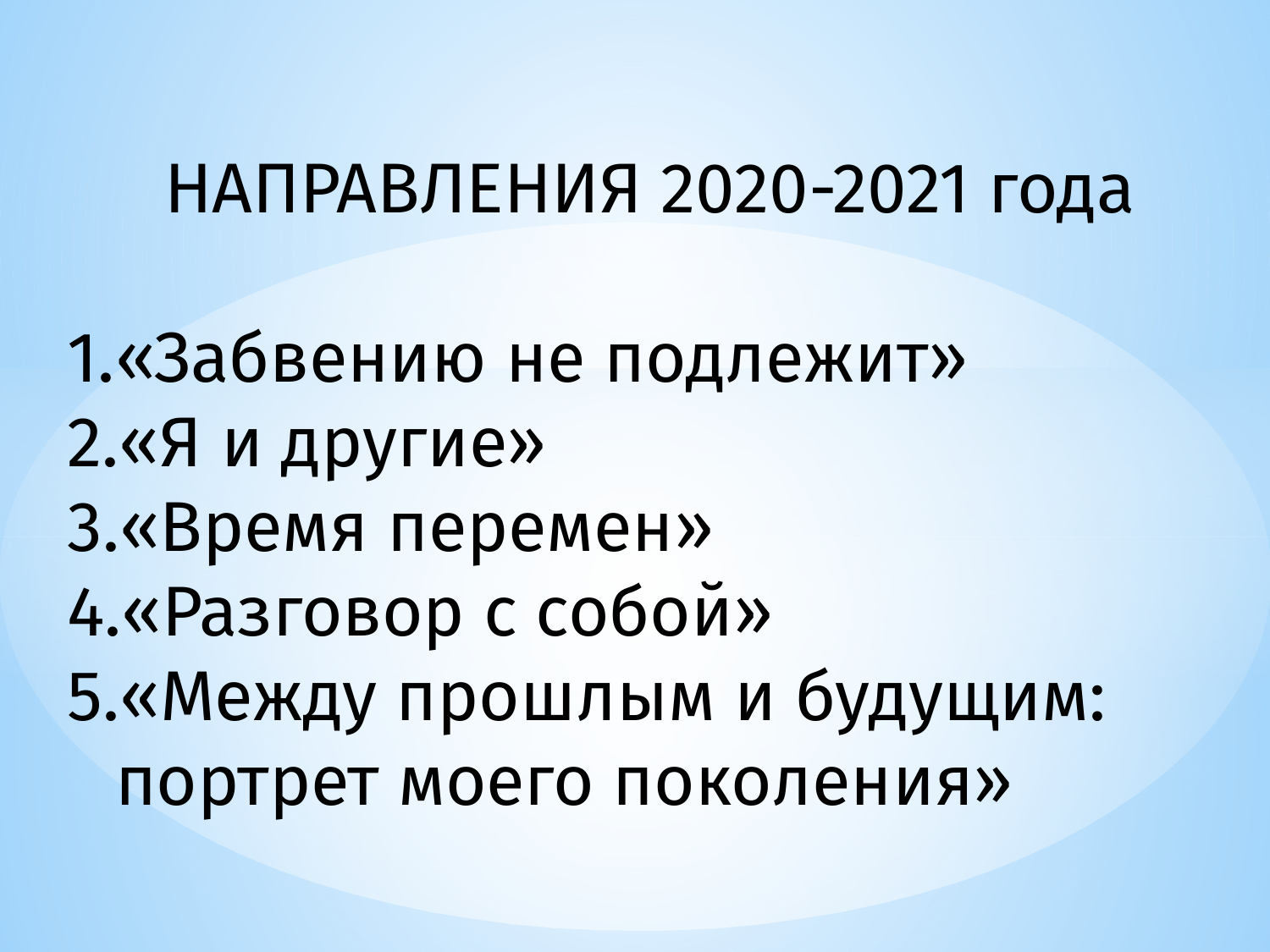

НАПРАВЛЕНИЯ 2020-2021 года

«Забвению не подлежит»
«Я и другие»
«Время перемен»
«Разговор с собой»
«Между прошлым и будущим: портрет моего поколения»